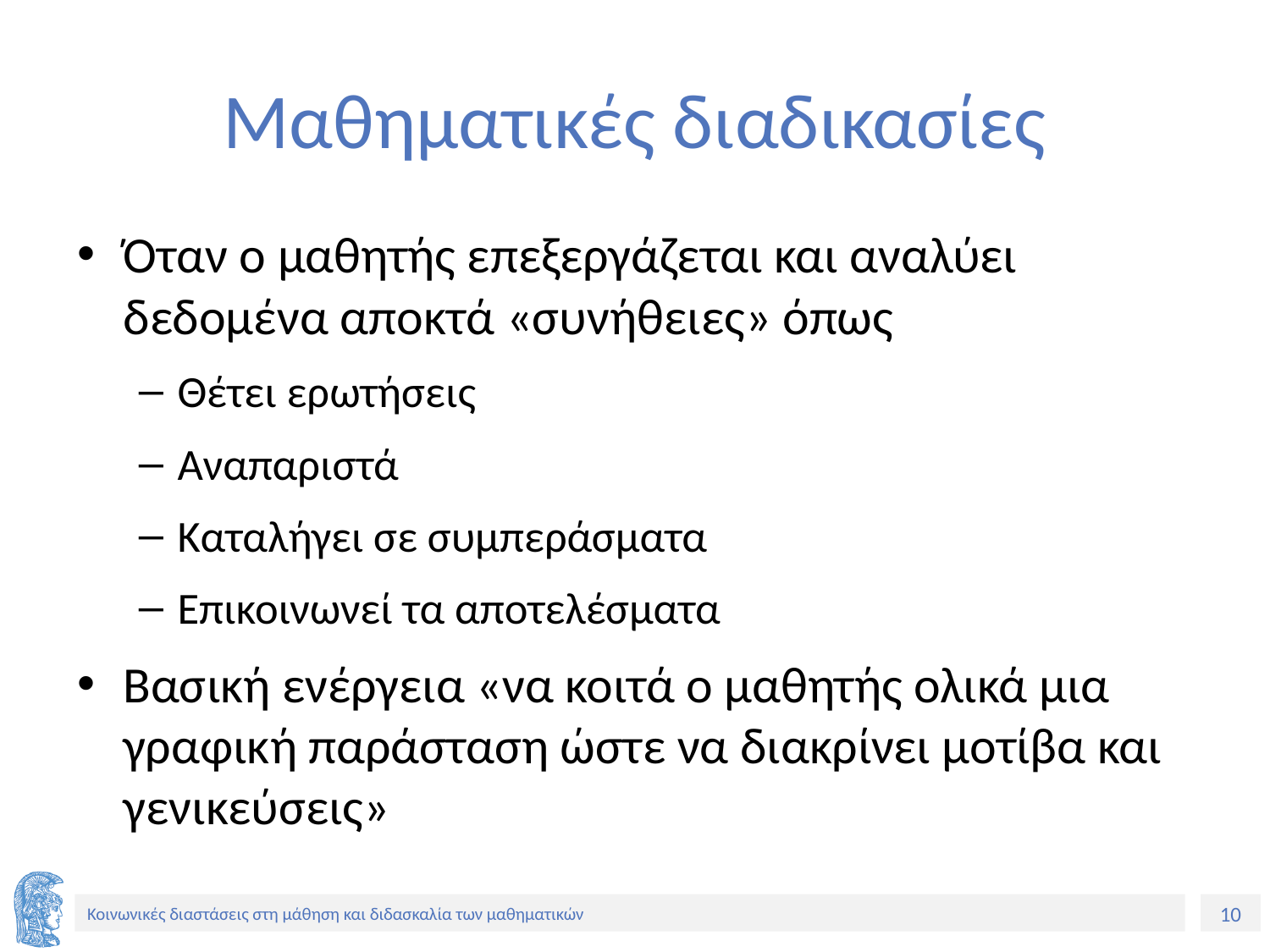

# Μαθηματικές διαδικασίες
Όταν ο μαθητής επεξεργάζεται και αναλύει δεδομένα αποκτά «συνήθειες» όπως
Θέτει ερωτήσεις
Αναπαριστά
Καταλήγει σε συμπεράσματα
Επικοινωνεί τα αποτελέσματα
Βασική ενέργεια «να κοιτά ο μαθητής ολικά μια γραφική παράσταση ώστε να διακρίνει μοτίβα και γενικεύσεις»